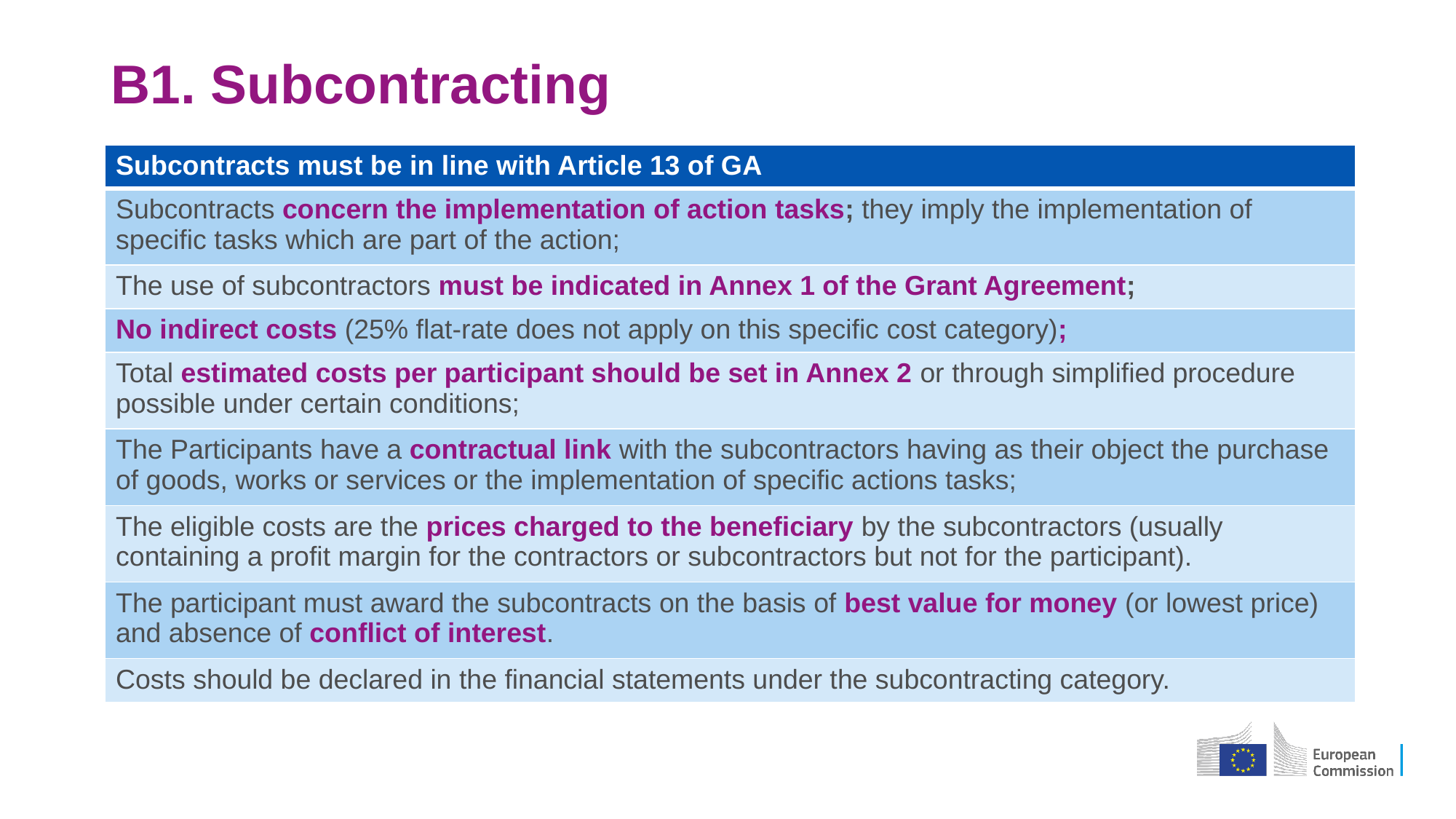

# B1. Subcontracting
| Subcontracts must be in line with Article 13 of GA |
| --- |
| Subcontracts concern the implementation of action tasks; they imply the implementation of specific tasks which are part of the action; |
| The use of subcontractors must be indicated in Annex 1 of the Grant Agreement; |
| No indirect costs (25% flat-rate does not apply on this specific cost category); |
| Total estimated costs per participant should be set in Annex 2 or through simplified procedure possible under certain conditions; |
| The Participants have a contractual link with the subcontractors having as their object the purchase of goods, works or services or the implementation of specific actions tasks; |
| The eligible costs are the prices charged to the beneficiary by the subcontractors (usually containing a profit margin for the contractors or subcontractors but not for the participant). |
| The participant must award the subcontracts on the basis of best value for money (or lowest price) and absence of conflict of interest. |
| Costs should be declared in the financial statements under the subcontracting category. |